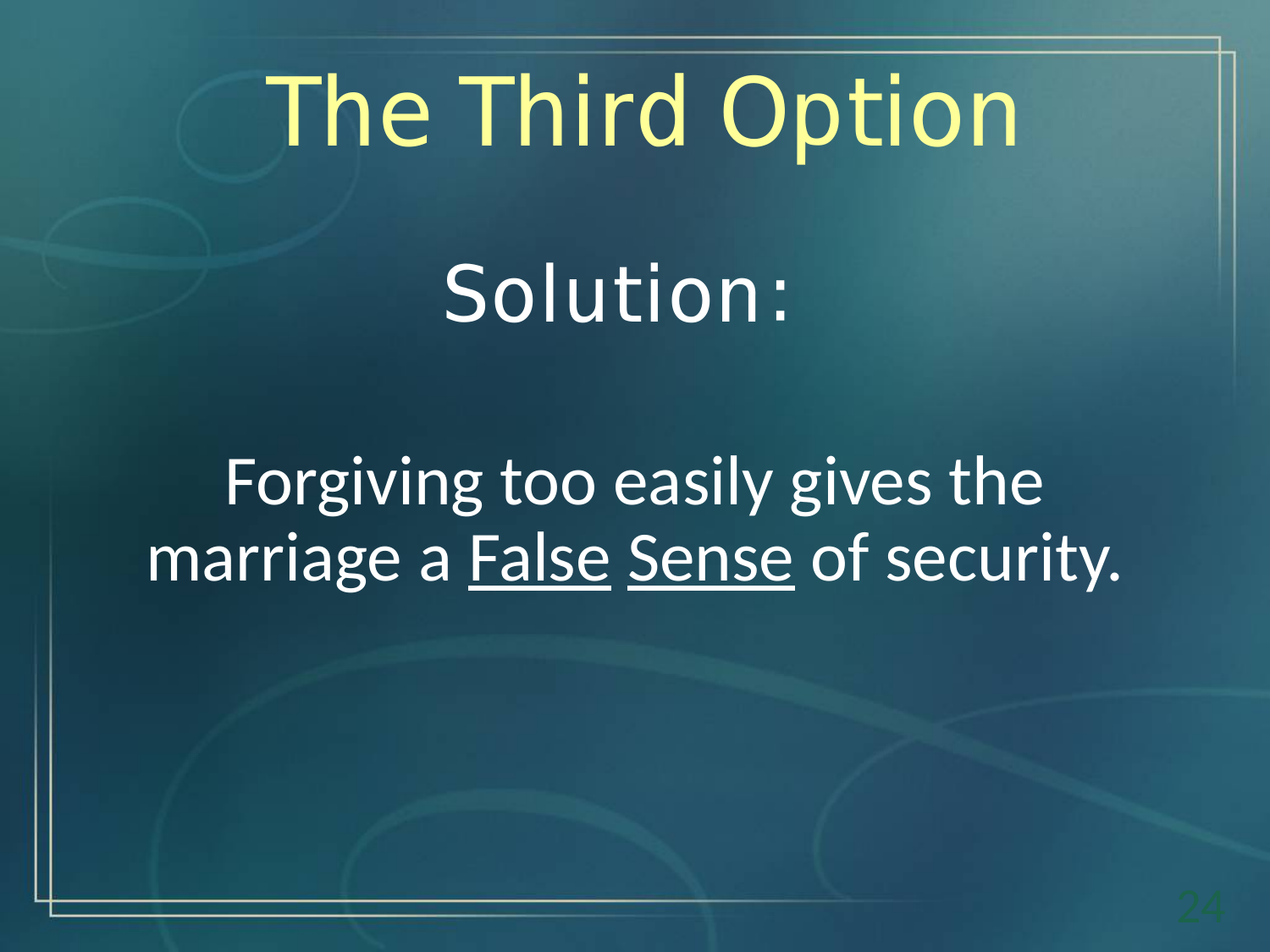

The Third Option
Solution:

Forgiving too easily gives the marriage a False Sense of security.
24